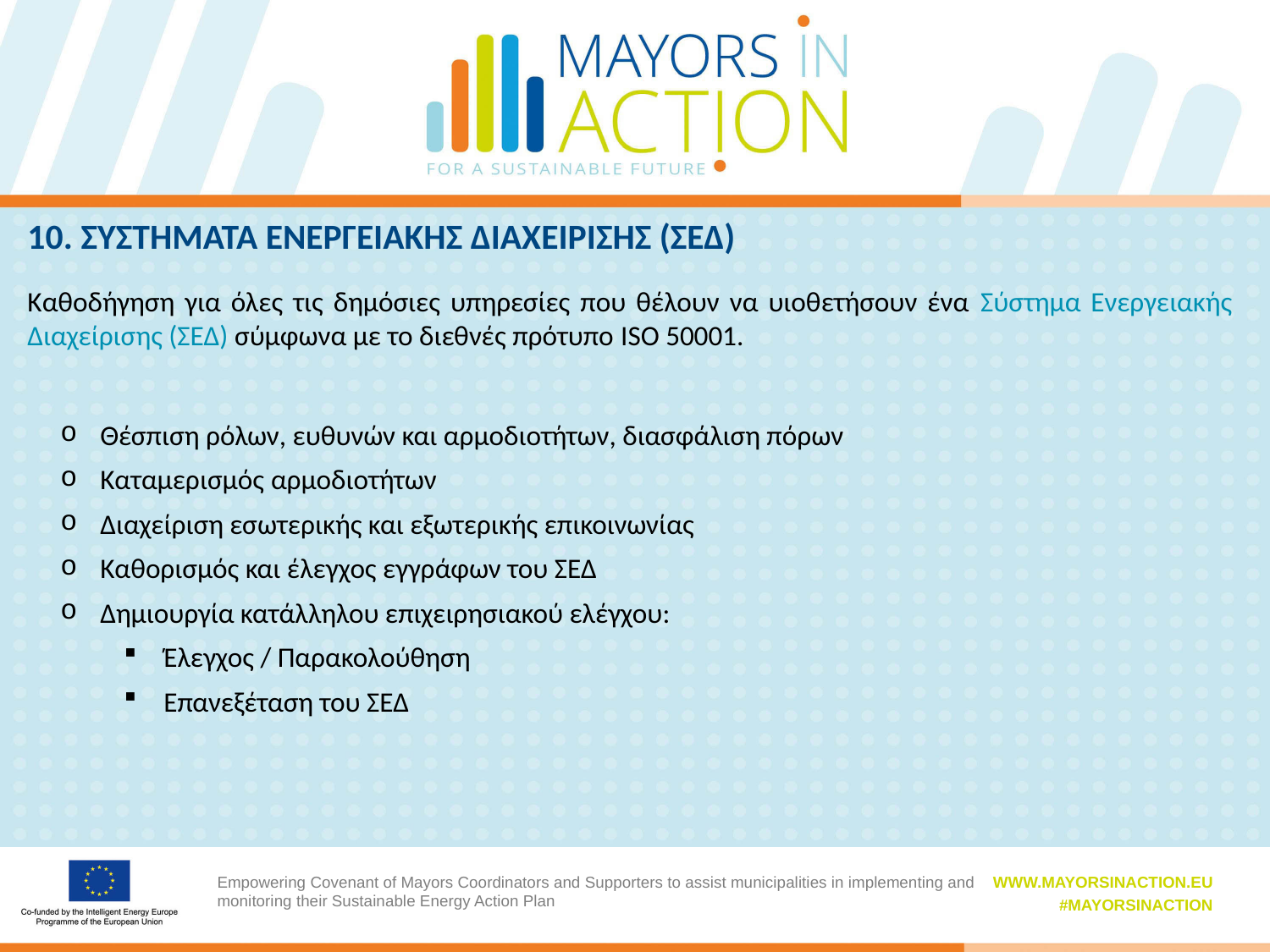

10. ΣΥΣΤΗΜΑΤΑ ΕΝΕΡΓΕΙΑΚΗΣ ΔΙΑΧΕΙΡΙΣΗΣ (ΣΕΔ)
Καθοδήγηση για όλες τις δημόσιες υπηρεσίες που θέλουν να υιοθετήσουν ένα Σύστημα Ενεργειακής Διαχείρισης (ΣΕΔ) σύμφωνα με το διεθνές πρότυπο ISO 50001.
Θέσπιση ρόλων, ευθυνών και αρμοδιοτήτων, διασφάλιση πόρων
Καταμερισμός αρμοδιοτήτων
Διαχείριση εσωτερικής και εξωτερικής επικοινωνίας
Καθορισμός και έλεγχος εγγράφων του ΣΕΔ
Δημιουργία κατάλληλου επιχειρησιακού ελέγχου:
Έλεγχος / Παρακολούθηση
Επανεξέταση του ΣΕΔ